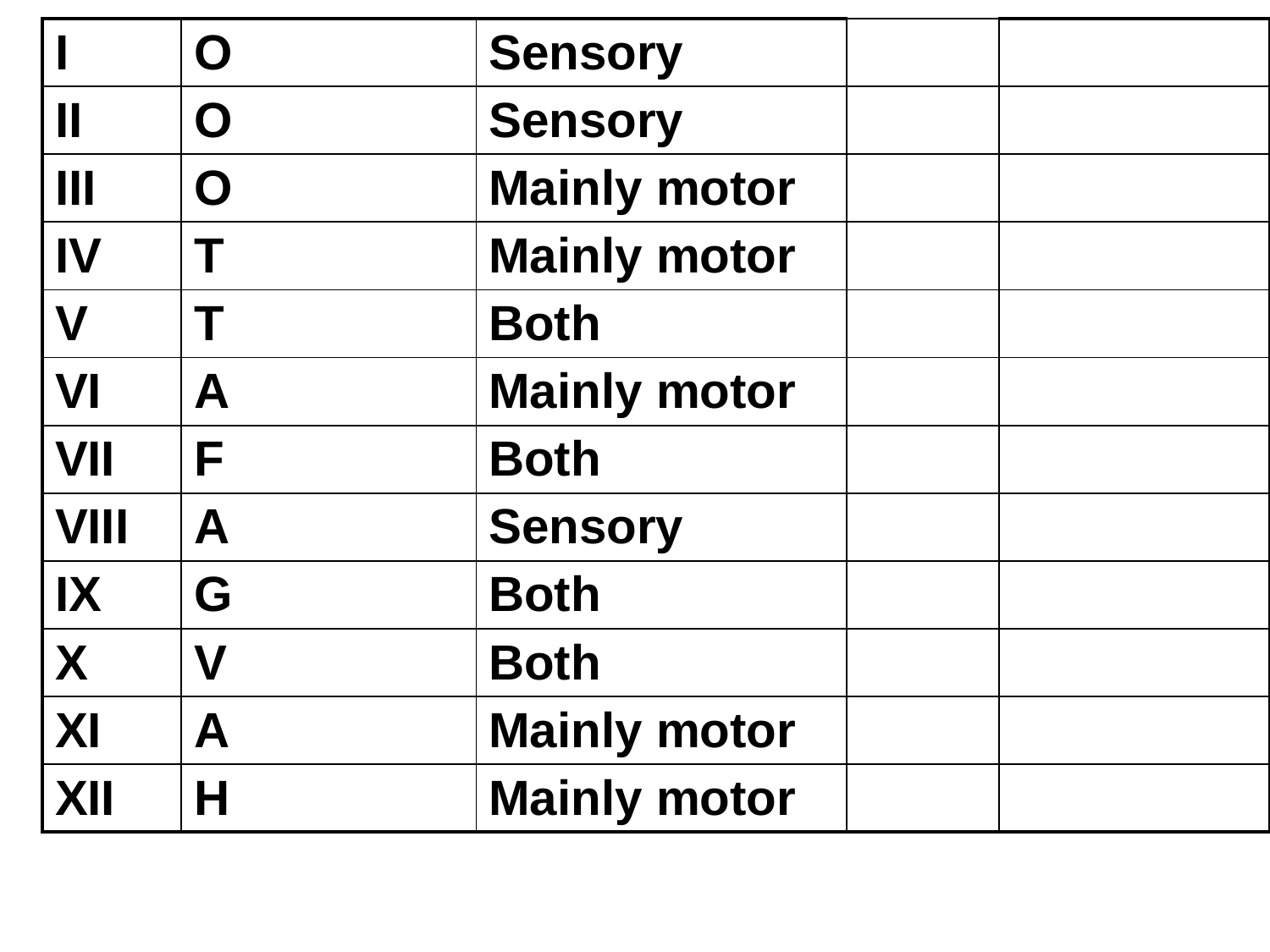

| I | O | Sensory |  |  |
| --- | --- | --- | --- | --- |
| II | O | Sensory |  |  |
| III | O | Mainly motor |  |  |
| IV | T | Mainly motor |  |  |
| V | T | Both |  |  |
| VI | A | Mainly motor |  |  |
| VII | F | Both |  |  |
| VIII | A | Sensory |  |  |
| IX | G | Both |  |  |
| X | V | Both |  |  |
| XI | A | Mainly motor |  |  |
| XII | H | Mainly motor |  |  |